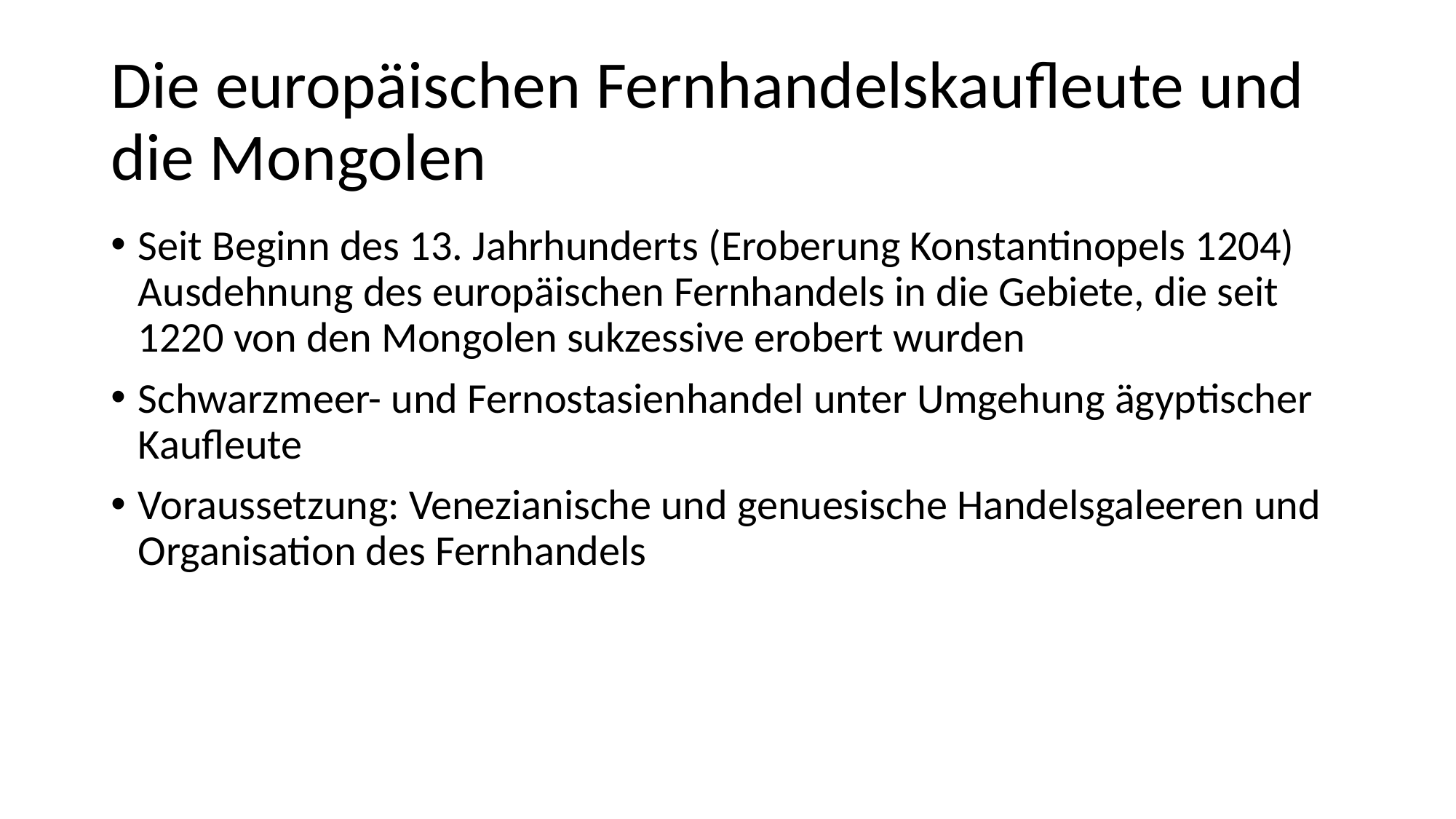

# Die europäischen Fernhandelskaufleute und die Mongolen
Seit Beginn des 13. Jahrhunderts (Eroberung Konstantinopels 1204) Ausdehnung des europäischen Fernhandels in die Gebiete, die seit 1220 von den Mongolen sukzessive erobert wurden
Schwarzmeer- und Fernostasienhandel unter Umgehung ägyptischer Kaufleute
Voraussetzung: Venezianische und genuesische Handelsgaleeren und Organisation des Fernhandels

35